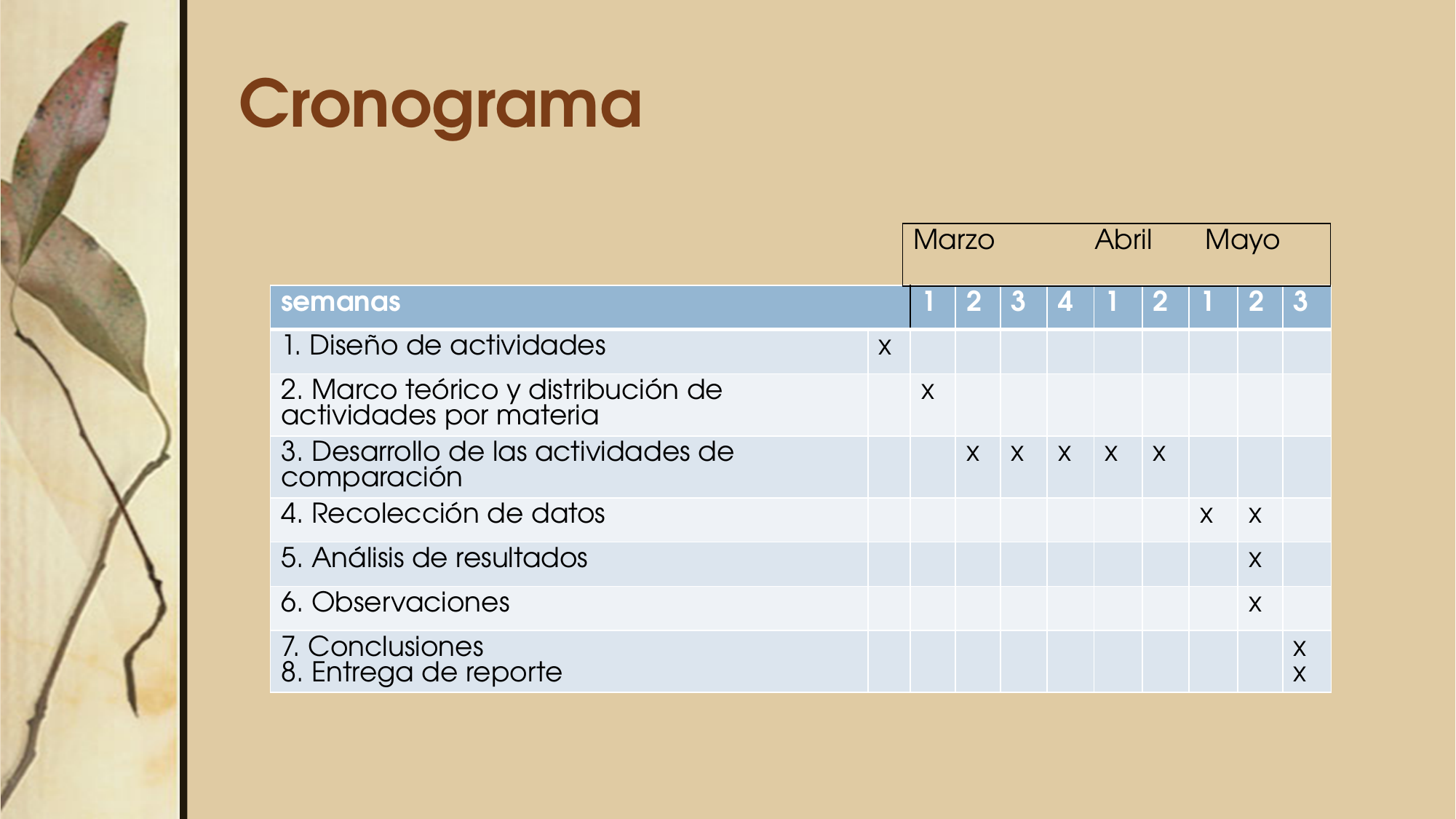

# Cronograma
| Marzo Abril Mayo |
| --- |
| semanas |  | 1 | 2 | 3 | 4 | 1 | 2 | 1 | 2 | 3 |
| --- | --- | --- | --- | --- | --- | --- | --- | --- | --- | --- |
| 1. Diseño de actividades | x |  |  |  |  |  |  |  |  |  |
| 2. Marco teórico y distribución de actividades por materia |  | x |  |  |  |  |  |  |  |  |
| 3. Desarrollo de las actividades de comparación |  |  | x | x | x | x | x |  |  |  |
| 4. Recolección de datos |  |  |  |  |  |  |  | x | x |  |
| 5. Análisis de resultados |  |  |  |  |  |  |  |  | x |  |
| 6. Observaciones |  |  |  |  |  |  |  |  | x |  |
| 7. Conclusiones 8. Entrega de reporte |  |  |  |  |  |  |  |  |  | x x |